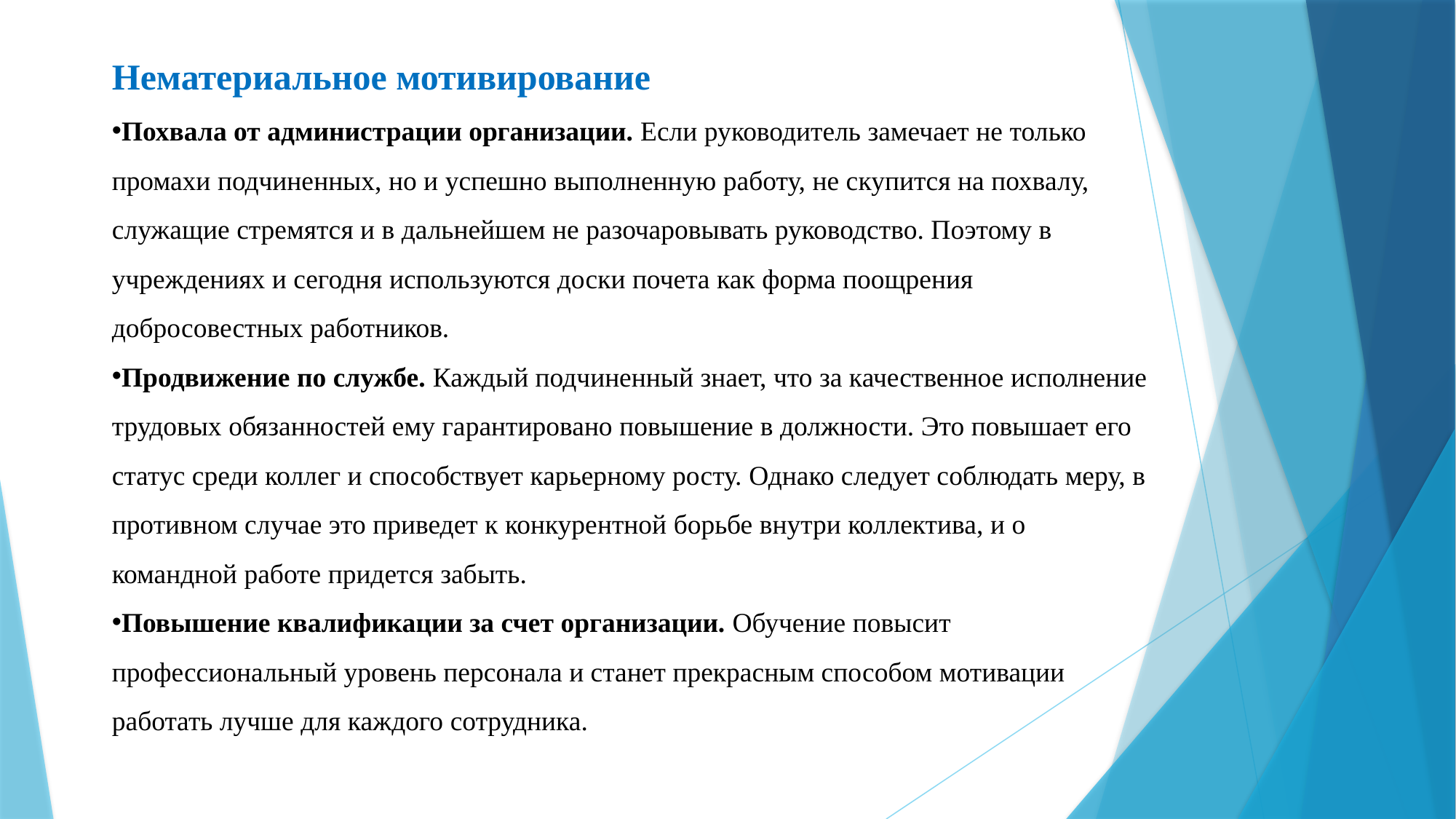

Нематериальное мотивирование
Похвала от администрации организации. Если руководитель замечает не только промахи подчиненных, но и успешно выполненную работу, не скупится на похвалу, служащие стремятся и в дальнейшем не разочаровывать руководство. Поэтому в учреждениях и сегодня используются доски почета как форма поощрения добросовестных работников.
Продвижение по службе. Каждый подчиненный знает, что за качественное исполнение трудовых обязанностей ему гарантировано повышение в должности. Это повышает его статус среди коллег и способствует карьерному росту. Однако следует соблюдать меру, в противном случае это приведет к конкурентной борьбе внутри коллектива, и о командной работе придется забыть.
Повышение квалификации за счет организации. Обучение повысит профессиональный уровень персонала и станет прекрасным способом мотивации работать лучше для каждого сотрудника.